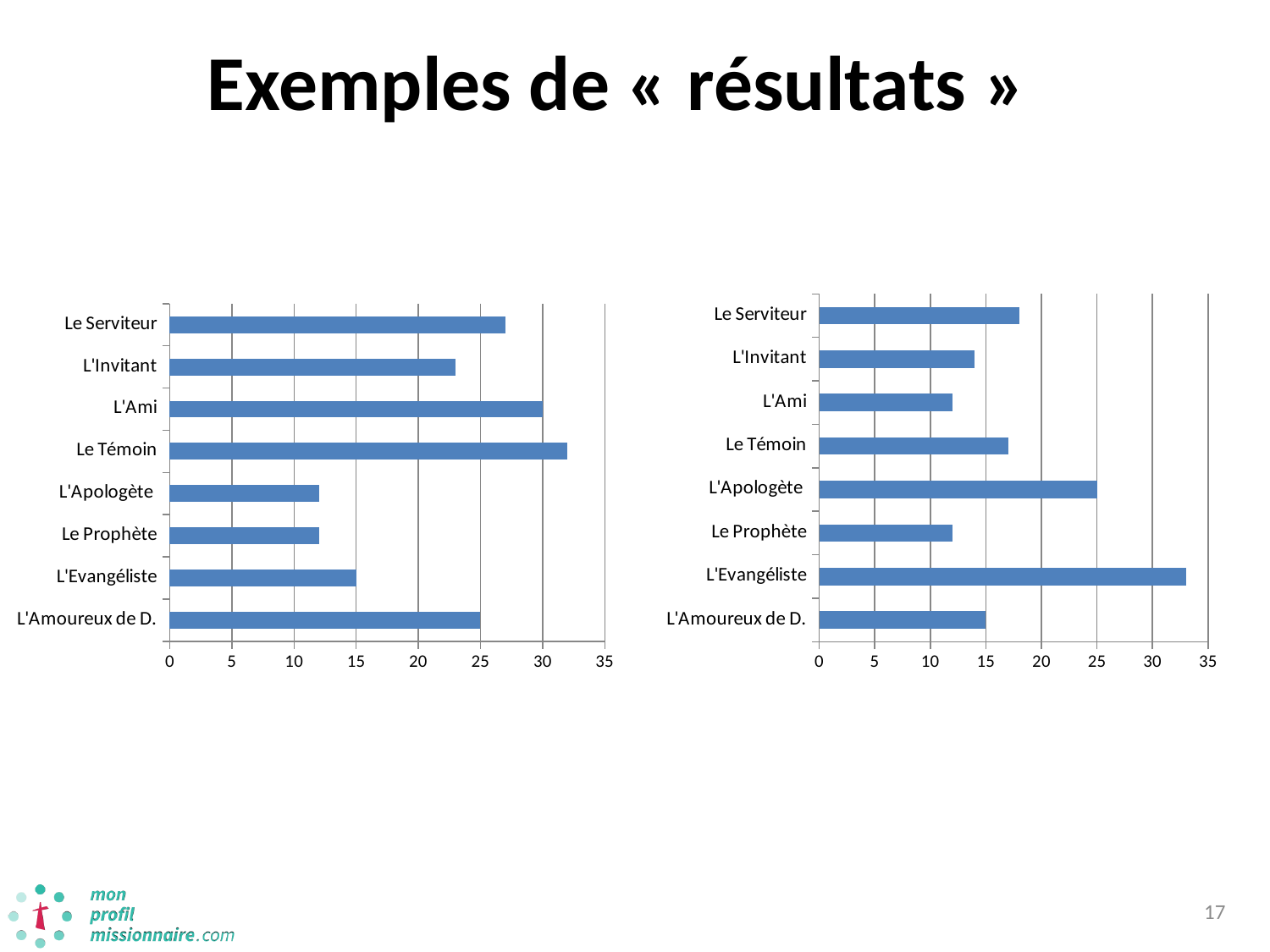

# Exemples de « résultats »

### Chart

| Category |  |
|---|---|
| L'Amoureux de D. | 15.0 |
| L'Evangéliste | 33.0 |
| Le Prophète | 12.0 |
| L'Apologète  | 25.0 |
| Le Témoin | 17.0 |
| L'Ami | 12.0 |
| L'Invitant | 14.0 |
| Le Serviteur | 18.0 |

### Chart

| Category |  |
|---|---|
| L'Amoureux de D. | 25.0 |
| L'Evangéliste | 15.0 |
| Le Prophète | 12.0 |
| L'Apologète  | 12.0 |
| Le Témoin | 32.0 |
| L'Ami | 30.0 |
| L'Invitant | 23.0 |
| Le Serviteur | 27.0 |
17